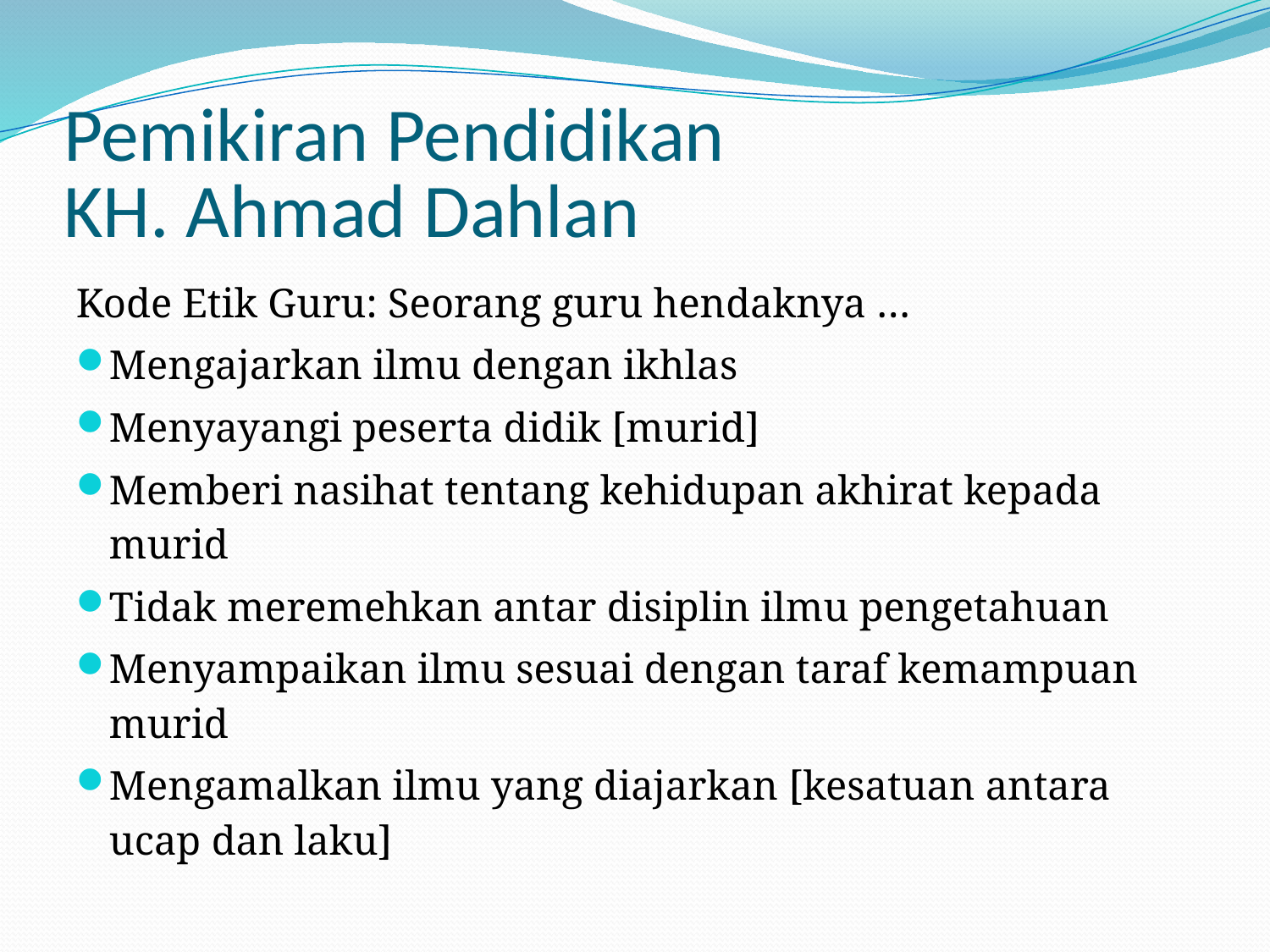

# Pemikiran Pendidikan KH. Ahmad Dahlan
Kode Etik Guru: Seorang guru hendaknya …
Mengajarkan ilmu dengan ikhlas
Menyayangi peserta didik [murid]
Memberi nasihat tentang kehidupan akhirat kepada murid
Tidak meremehkan antar disiplin ilmu pengetahuan
Menyampaikan ilmu sesuai dengan taraf kemampuan murid
Mengamalkan ilmu yang diajarkan [kesatuan antara ucap dan laku]